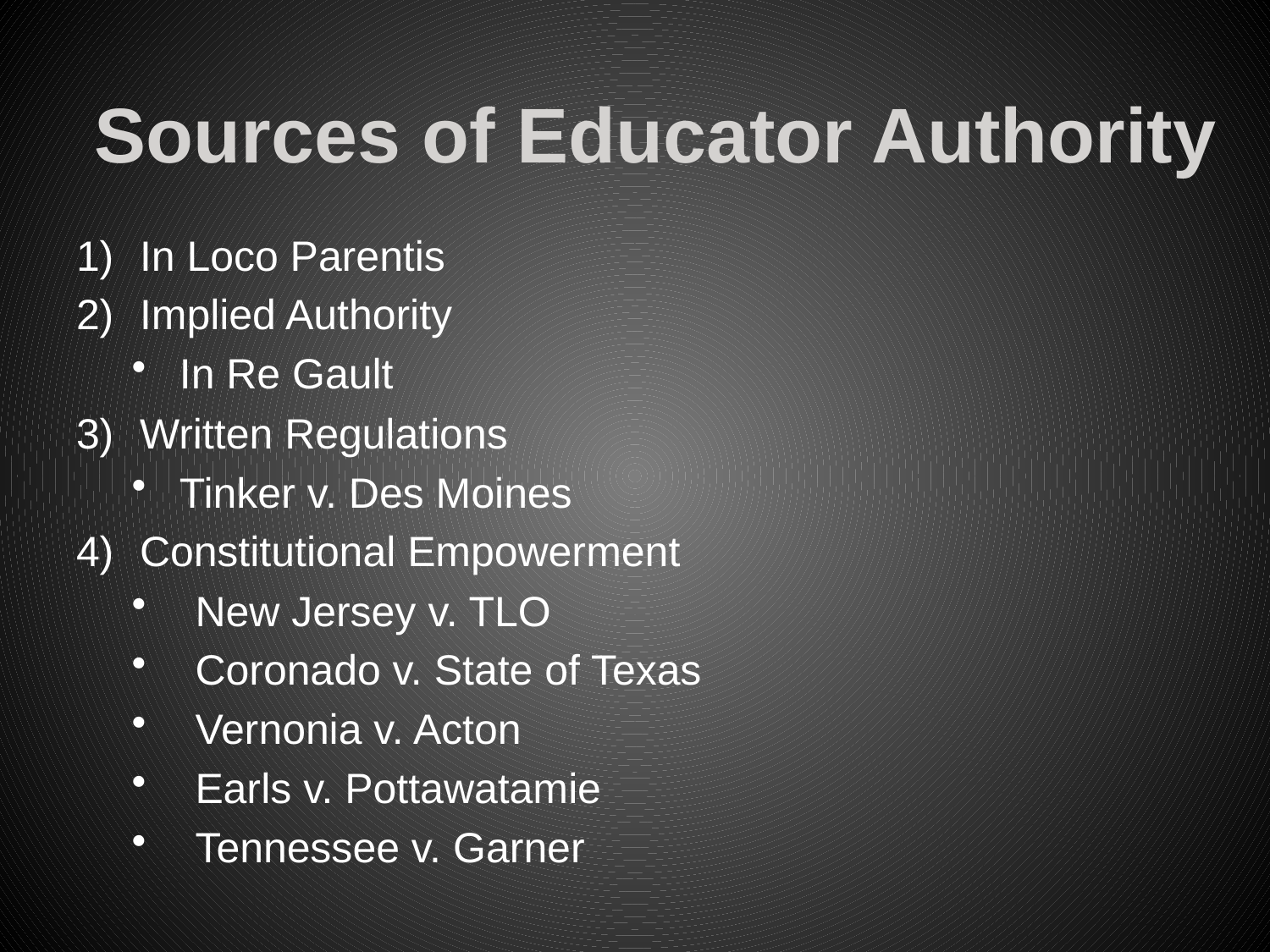

# Sources of Educator Authority
In Loco Parentis
Implied Authority
In Re Gault
Written Regulations
Tinker v. Des Moines
Constitutional Empowerment
New Jersey v. TLO
Coronado v. State of Texas
Vernonia v. Acton
Earls v. Pottawatamie
Tennessee v. Garner